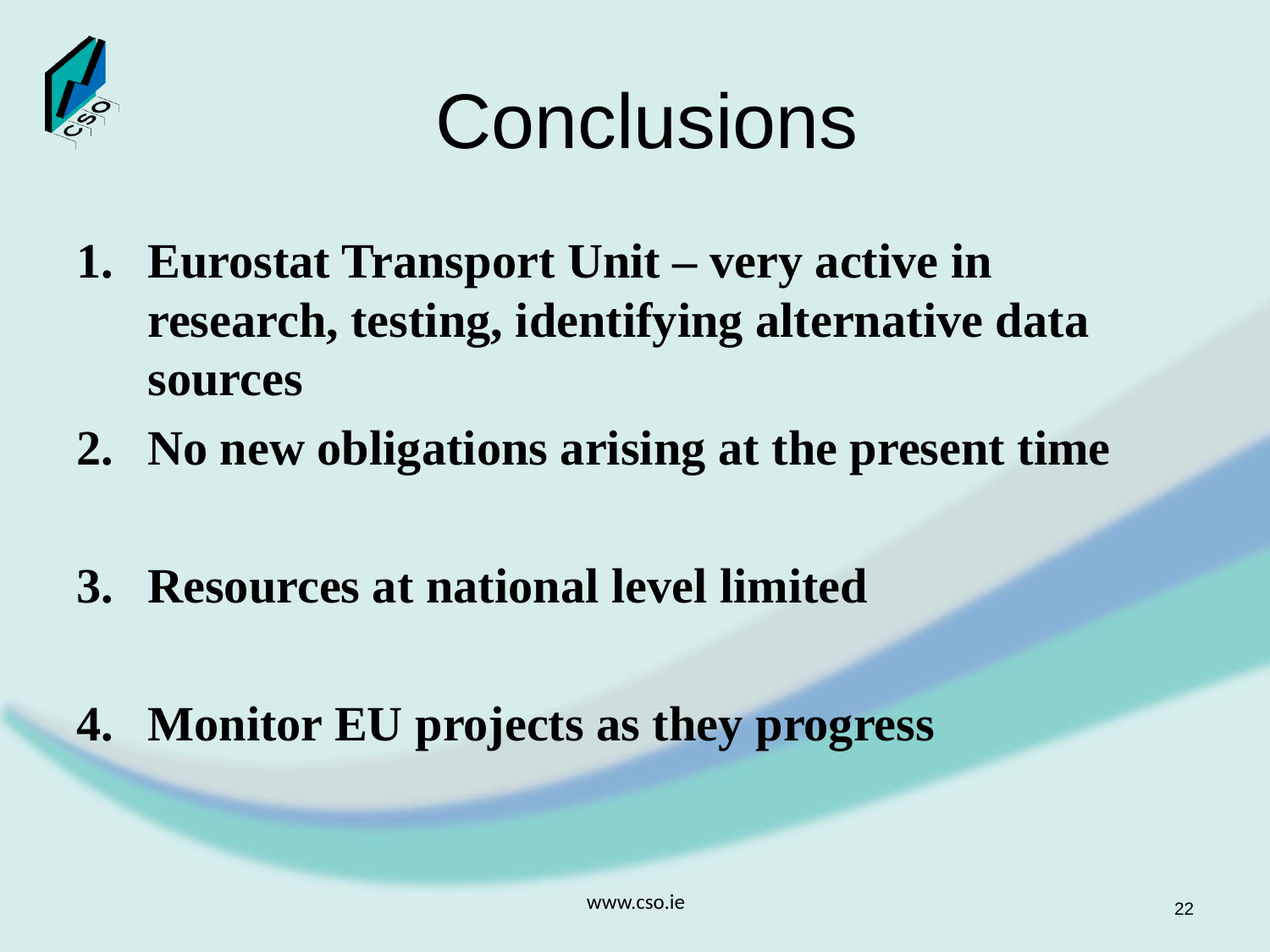

# Conclusions
Eurostat Transport Unit – very active in research, testing, identifying alternative data sources
No new obligations arising at the present time

Resources at national level limited

Monitor EU projects as they progress
www.cso.ie
22